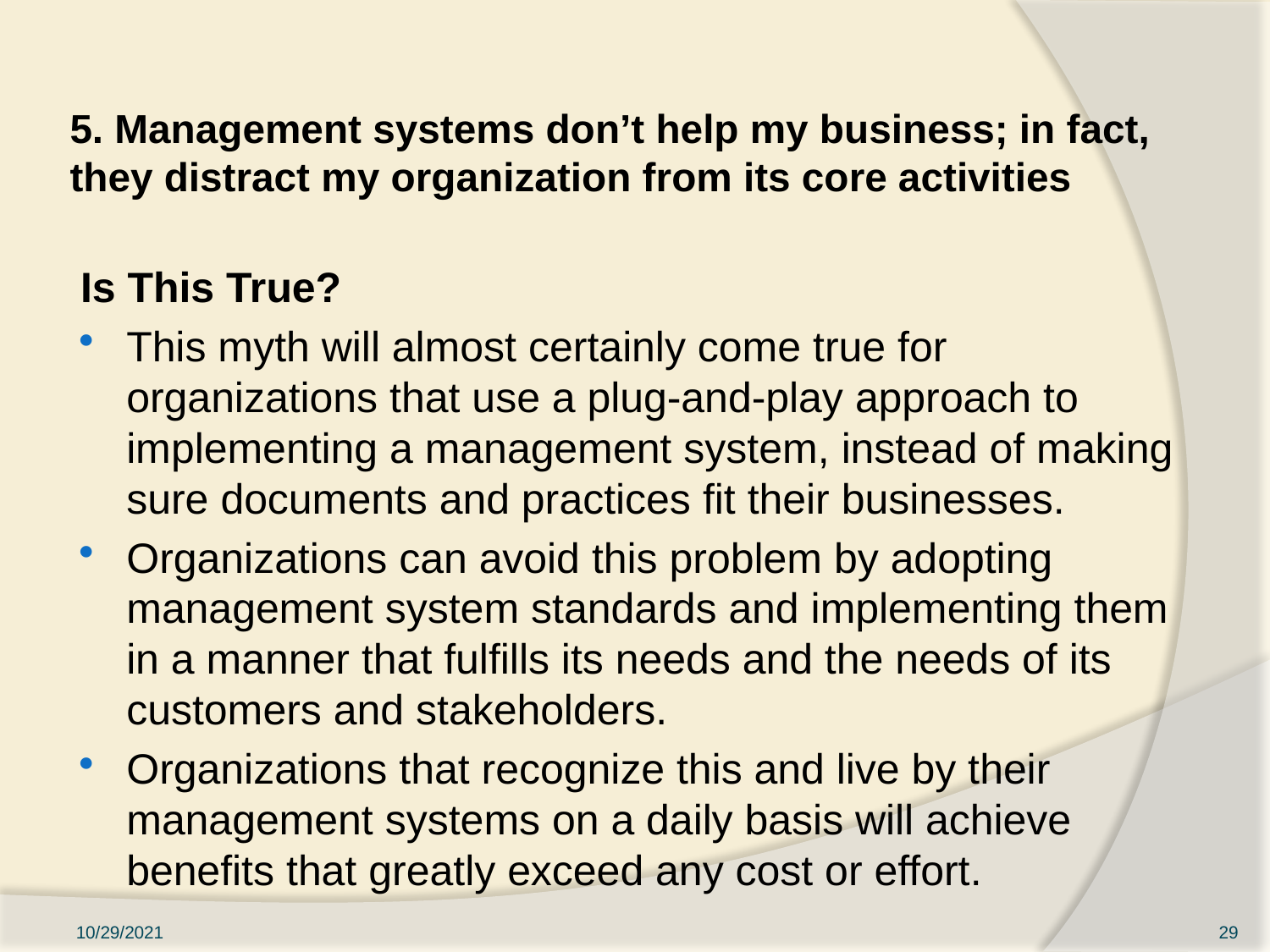

# 5. Management systems don’t help my business; in fact, they distract my organization from its core activities
Is This True?
This myth will almost certainly come true for organizations that use a plug-and-play approach to implementing a management system, instead of making sure documents and practices fit their businesses.
Organizations can avoid this problem by adopting management system standards and implementing them in a manner that fulfills its needs and the needs of its customers and stakeholders.
Organizations that recognize this and live by their management systems on a daily basis will achieve benefits that greatly exceed any cost or effort.

10/29/2021
29